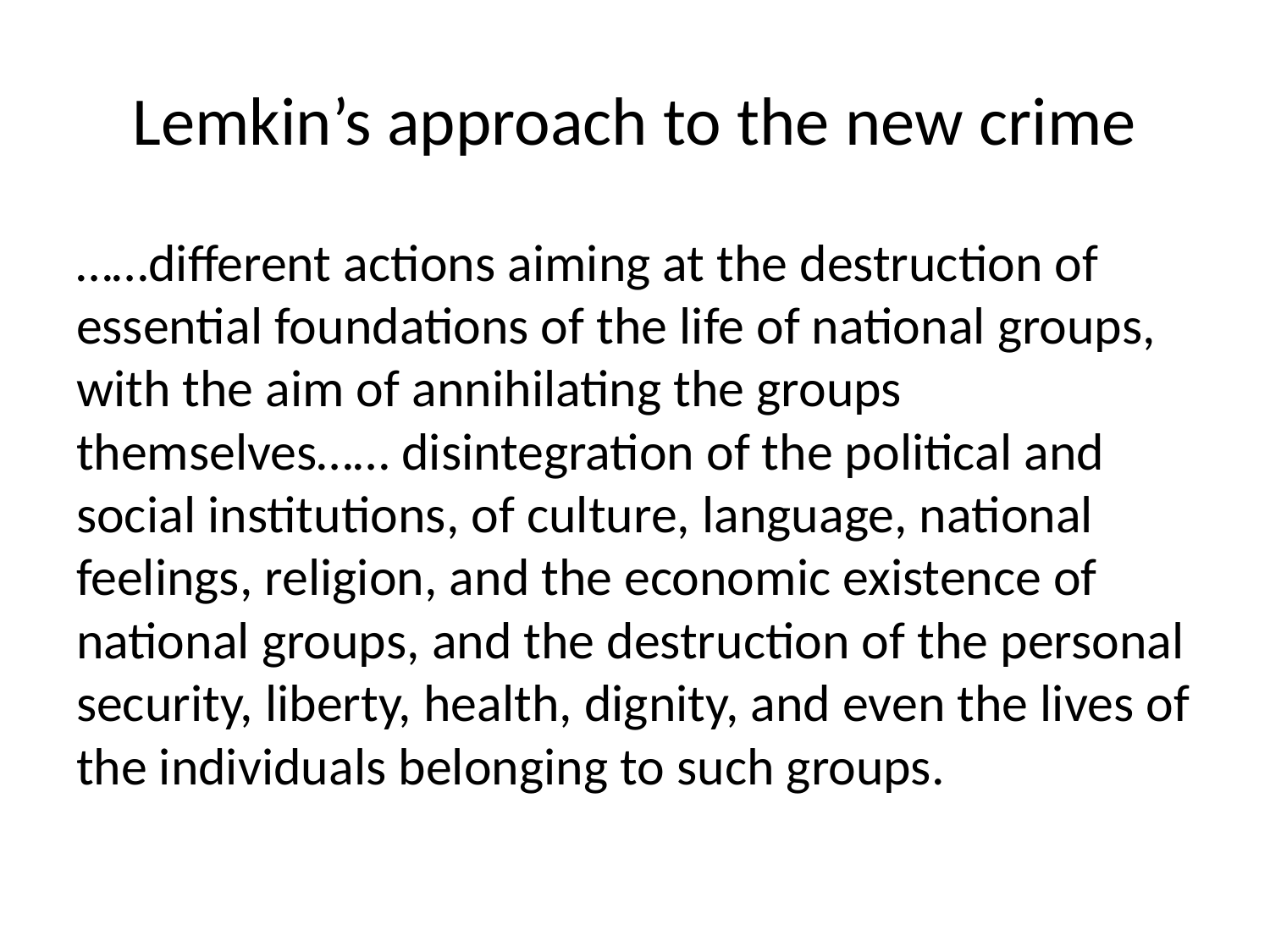

# Lemkin’s approach to the new crime
……different actions aiming at the destruction of essential foundations of the life of national groups, with the aim of annihilating the groups themselves…… disintegration of the political and social institutions, of culture, language, national feelings, religion, and the economic existence of national groups, and the destruction of the personal security, liberty, health, dignity, and even the lives of the individuals belonging to such groups.